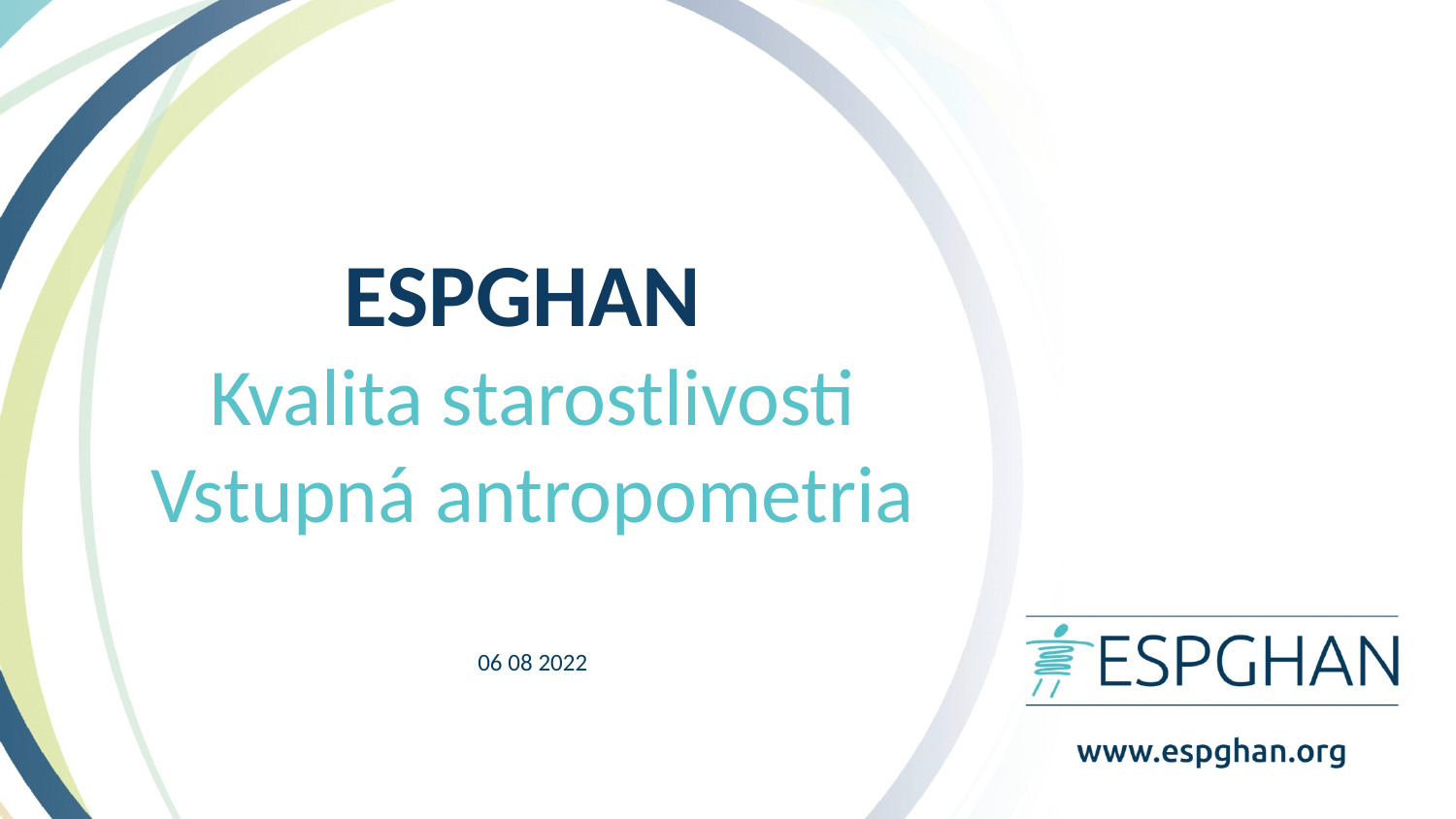

ESPGHAN
Kvalita starostlivosti
Vstupná antropometria
06 08 2022